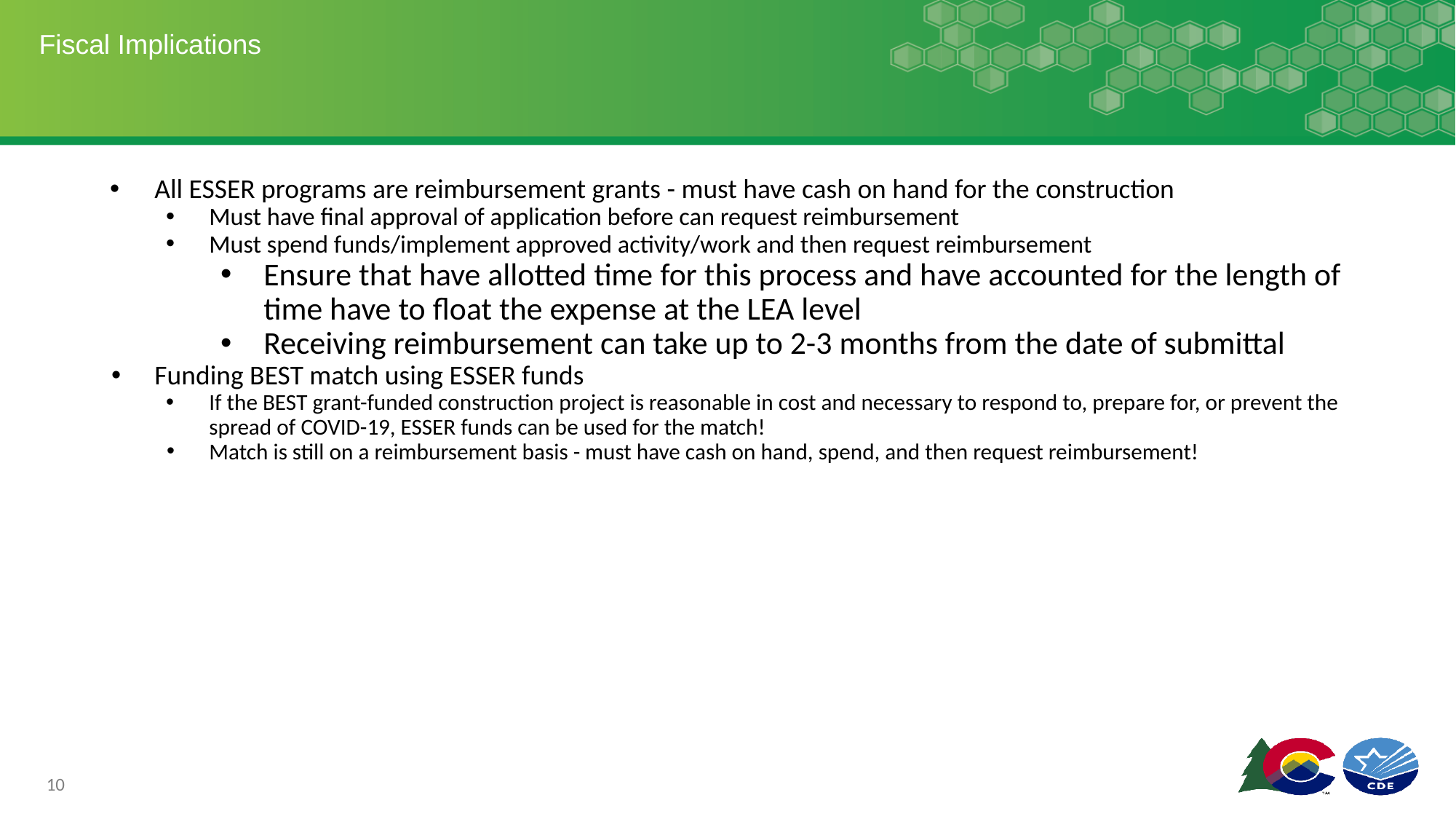

# Fiscal Implications
All ESSER programs are reimbursement grants - must have cash on hand for the construction
Must have final approval of application before can request reimbursement
Must spend funds/implement approved activity/work and then request reimbursement
Ensure that have allotted time for this process and have accounted for the length of time have to float the expense at the LEA level
Receiving reimbursement can take up to 2-3 months from the date of submittal
Funding BEST match using ESSER funds
If the BEST grant-funded construction project is reasonable in cost and necessary to respond to, prepare for, or prevent the spread of COVID-19, ESSER funds can be used for the match!
Match is still on a reimbursement basis - must have cash on hand, spend, and then request reimbursement!

10